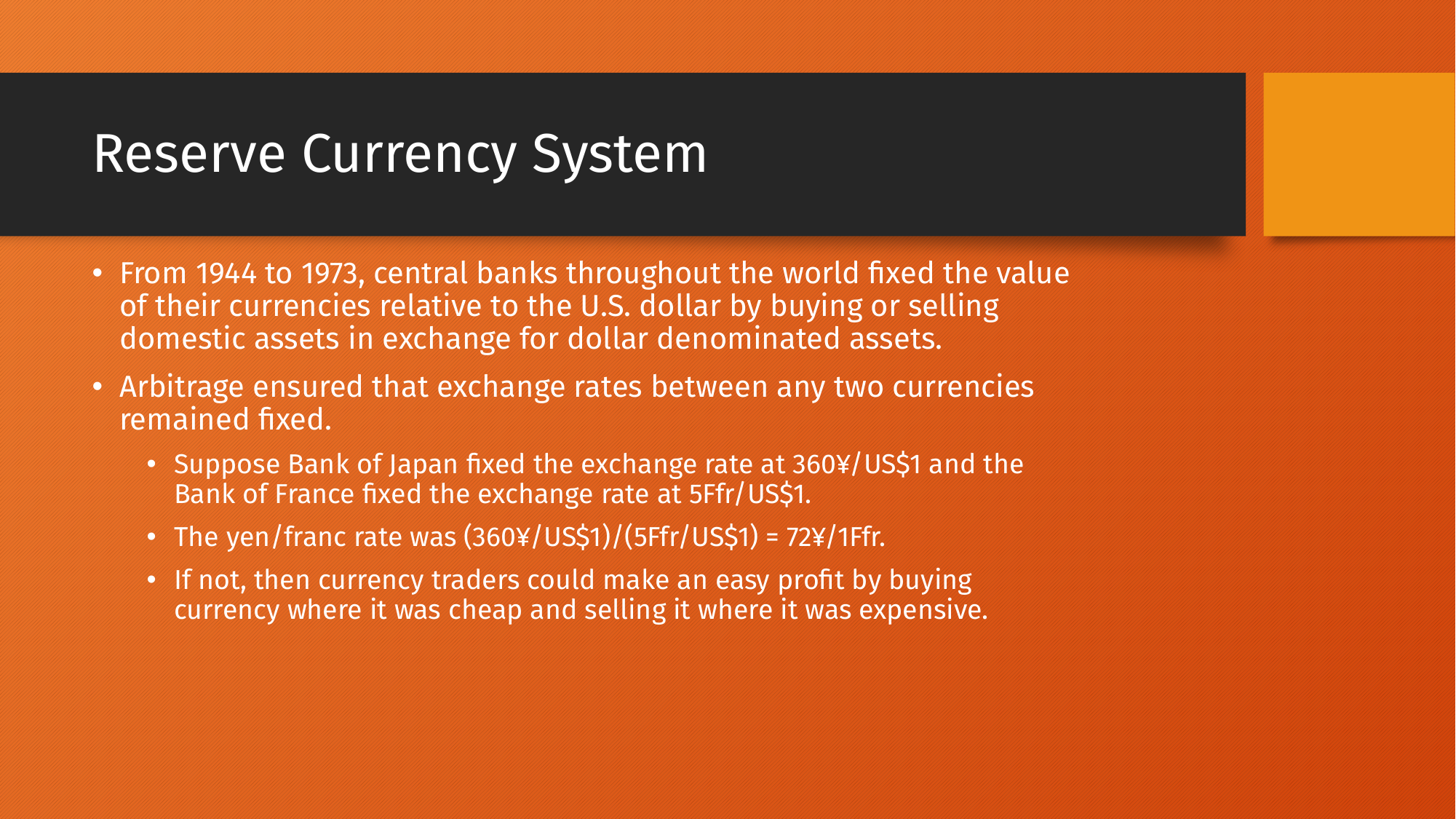

# Reserve Currency System
From 1944 to 1973, central banks throughout the world fixed the value of their currencies relative to the U.S. dollar by buying or selling domestic assets in exchange for dollar denominated assets.
Arbitrage ensured that exchange rates between any two currencies remained fixed.
Suppose Bank of Japan fixed the exchange rate at 360¥/US$1 and the Bank of France fixed the exchange rate at 5Ffr/US$1.
The yen/franc rate was (360¥/US$1)/(5Ffr/US$1) = 72¥/1Ffr.
If not, then currency traders could make an easy profit by buying currency where it was cheap and selling it where it was expensive.